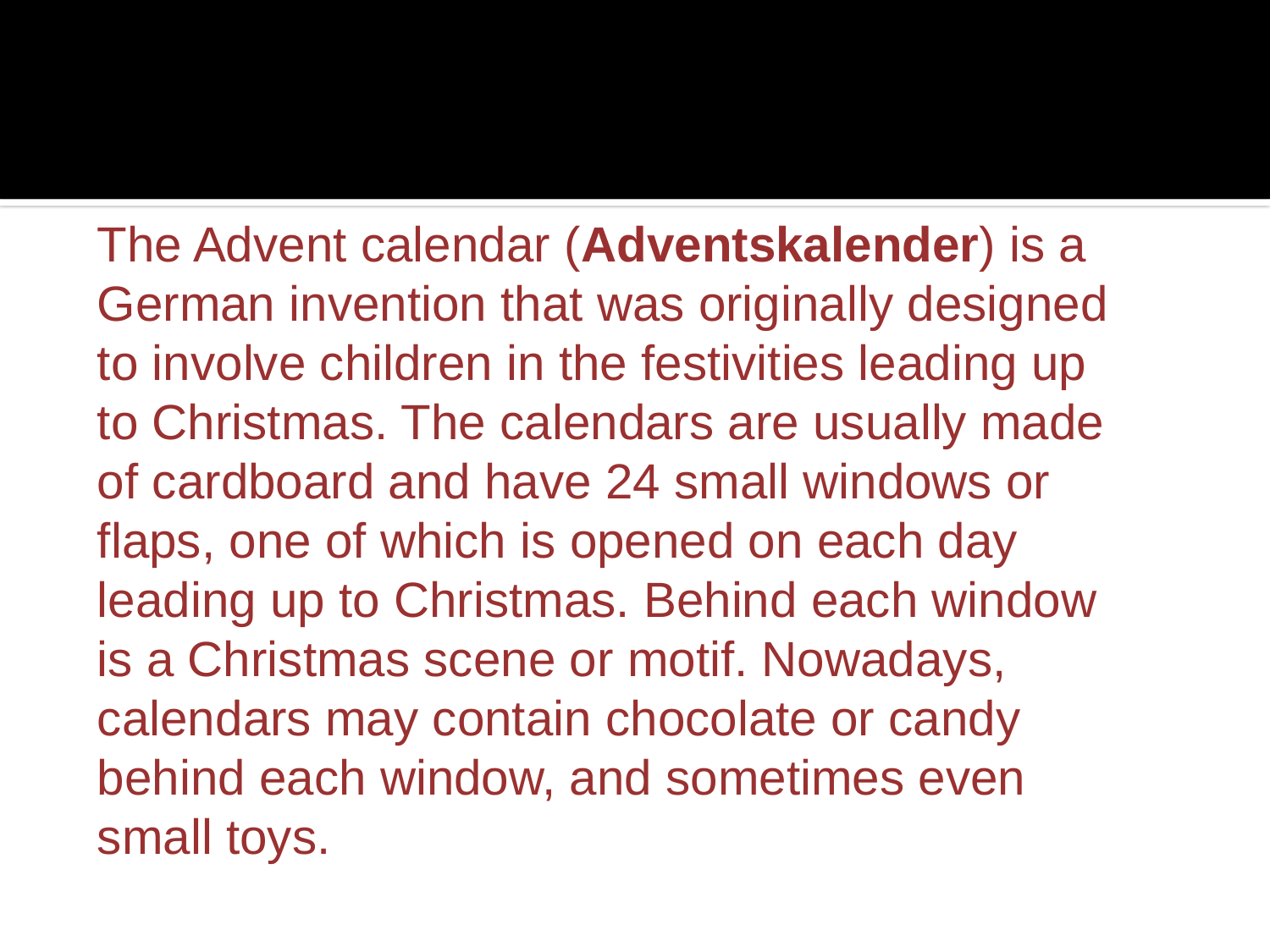

The Advent calendar (Adventskalender) is a German invention that was originally designed to involve children in the festivities leading up to Christmas. The calendars are usually made of cardboard and have 24 small windows or flaps, one of which is opened on each day leading up to Christmas. Behind each window is a Christmas scene or motif. Nowadays, calendars may contain chocolate or candy behind each window, and sometimes even small toys.